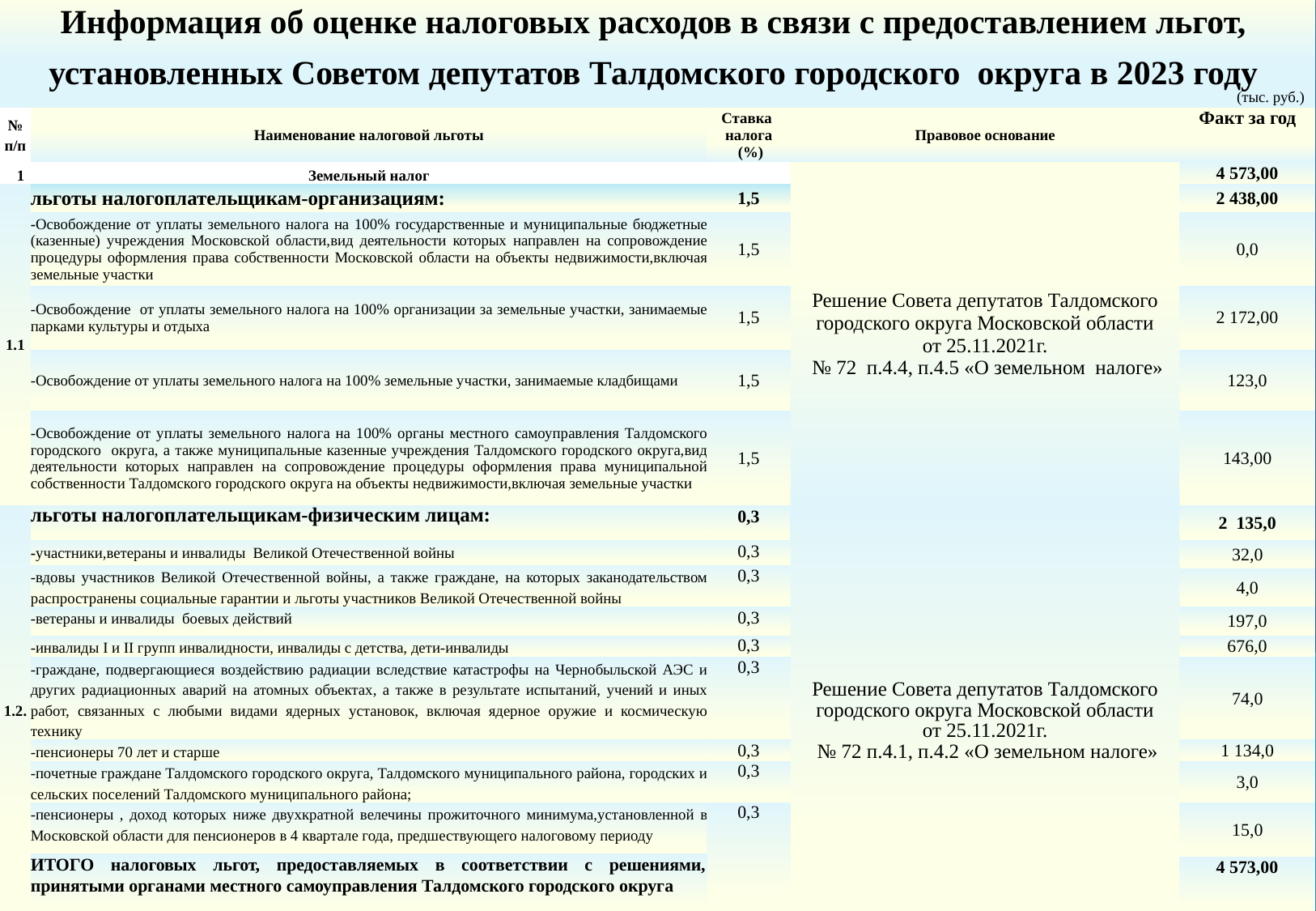

Информация об оценке налоговых расходов в связи с предоставлением льгот,
установленных Советом депутатов Талдомского городского  округа в 2023 году
(тыс. руб.)
| № п/п | Наименование налоговой льготы | Ставка налога (%) | Правовое основание | Факт за год |
| --- | --- | --- | --- | --- |
| 1 | Земельный налог |  | Решение Совета депутатов Талдомского городского округа Московской области от 25.11.2021г. № 72 п.4.4, п.4.5 «О земельном налоге» | 4 573,00 |
| 1.1 | льготы налогоплательщикам-организациям: | 1,5 |  | 2 438,00 |
|  | -Освобождение от уплаты земельного налога на 100% государственные и муниципальные бюджетные (казенные) учреждения Московской области,вид деятельности которых направлен на сопровождение процедуры оформления права собственности Московской области на объекты недвижимости,включая земельные участки | 1,5 |  | 0,0 |
|  | -Освобождение от уплаты земельного налога на 100% организации за земельные участки, занимаемые парками культуры и отдыха | 1,5 |  | 2 172,00 |
|  | -Освобождение от уплаты земельного налога на 100% земельные участки, занимаемые кладбищами | 1,5 |  | 123,0 |
|  | -Освобождение от уплаты земельного налога на 100% органы местного самоуправления Талдомского городского округа, а также муниципальные казенные учреждения Талдомского городского округа,вид деятельности которых направлен на сопровождение процедуры оформления права муниципальной собственности Талдомского городского округа на объекты недвижимости,включая земельные участки | 1,5 |  | 143,00 |
| 1.2. | льготы налогоплательщикам-физическим лицам: | 0,3 | Решение Совета депутатов Талдомского городского округа Московской области от 25.11.2021г. № 72 п.4.1, п.4.2 «О земельном налоге» | 2 135,0 |
|  | -участники,ветераны и инвалиды Великой Отечественной войны | 0,3 |  | 32,0 |
|  | -вдовы участников Великой Отечественной войны, а также граждане, на которых заканодательством распространены социальные гарантии и льготы участников Великой Отечественной войны | 0,3 |  |  |
|  |  |  |  | 4,0 |
|  | -ветераны и инвалиды боевых действий | 0,3 |  | 197,0 |
|  | -инвалиды I и II групп инвалидности, инвалиды с детства, дети-инвалиды | 0,3 |  | 676,0 |
|  | -граждане, подвергающиеся воздействию радиации вследствие катастрофы на Чернобыльской АЭС и других радиационных аварий на атомных объектах, а также в результате испытаний, учений и иных работ, связанных с любыми видами ядерных установок, включая ядерное оружие и космическую технику | 0,3 |  | 74,0 |
|  | -пенсионеры 70 лет и старше | 0,3 |  | 1 134,0 |
|  | -почетные граждане Талдомского городского округа, Талдомского муниципального района, городских и сельских поселений Талдомского муниципального района; | 0,3 |  | 3,0 |
|  | -пенсионеры , доход которых ниже двухкратной велечины прожиточного минимума,установленной в Московской области для пенсионеров в 4 квартале года, предшествующего налоговому периоду | 0,3 |  | 15,0 |
|  | ИТОГО налоговых льгот, предоставляемых в соответствии с решениями, принятыми органами местного самоуправления Талдомского городского округа |  |  |  |
|  |  |  |  | 4 573,00 |